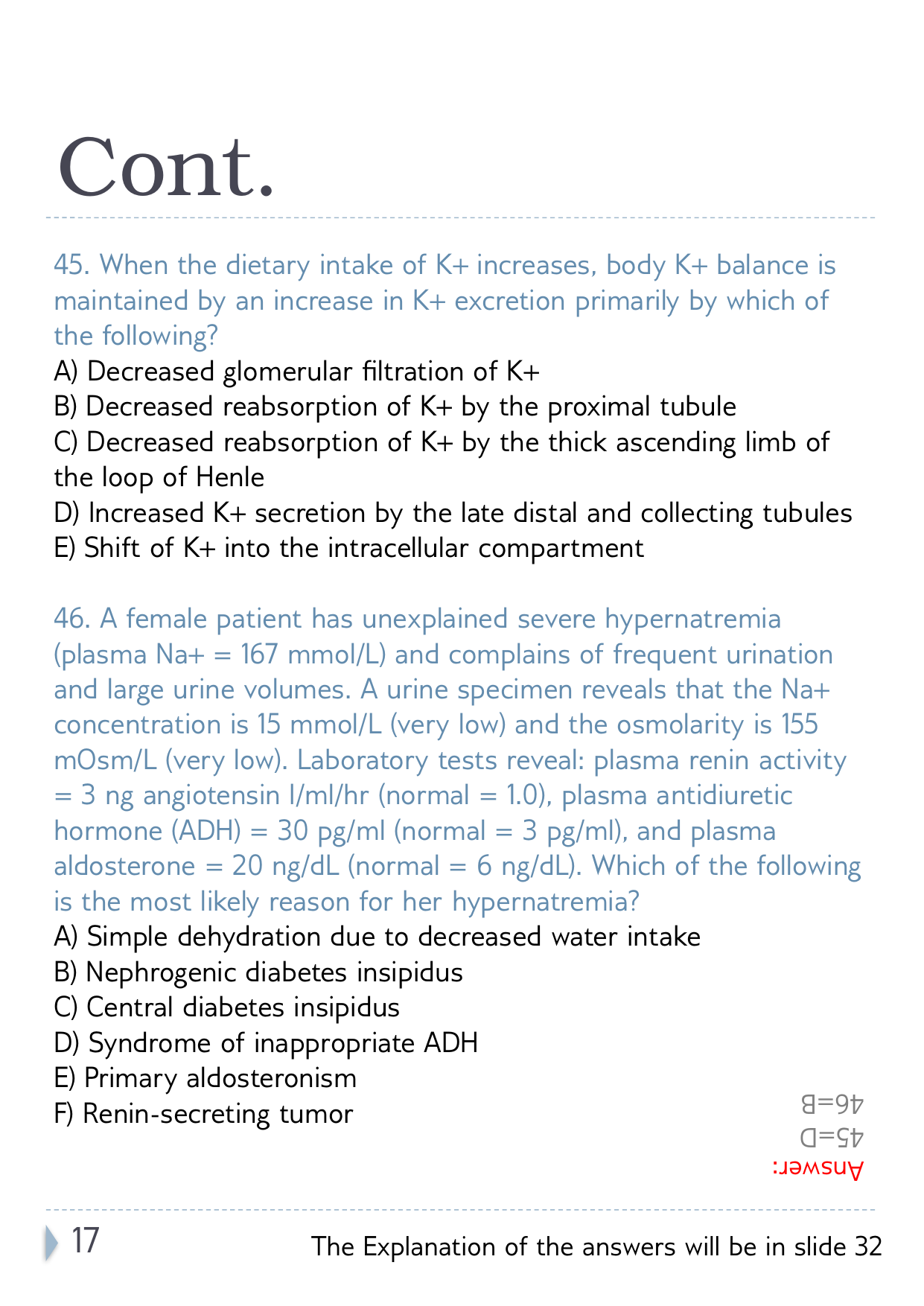

# Cont.
45. When the dietary intake of K+ increases, body K+ balance is maintained by an increase in K+ excretion primarily by which of the following?
A) Decreased glomerular filtration of K+
B) Decreased reabsorption of K+ by the proximal tubule
C) Decreased reabsorption of K+ by the thick ascending limb of the loop of Henle
D) Increased K+ secretion by the late distal and collecting tubules
E) Shift of K+ into the intracellular compartment

46. A female patient has unexplained severe hypernatremia (plasma Na+ = 167 mmol/L) and complains of frequent urination and large urine volumes. A urine specimen reveals that the Na+ concentration is 15 mmol/L (very low) and the osmolarity is 155 mOsm/L (very low). Laboratory tests reveal: plasma renin activity = 3 ng angiotensin I/ml/hr (normal = 1.0), plasma antidiuretic hormone (ADH) = 30 pg/ml (normal = 3 pg/ml), and plasma aldosterone = 20 ng/dL (normal = 6 ng/dL). Which of the following is the most likely reason for her hypernatremia?
A) Simple dehydration due to decreased water intake
B) Nephrogenic diabetes insipidus
C) Central diabetes insipidus
D) Syndrome of inappropriate ADH
E) Primary aldosteronism
F) Renin-secreting tumor

Answer:
45=D
46=B
17
The Explanation of the answers will be in slide 32